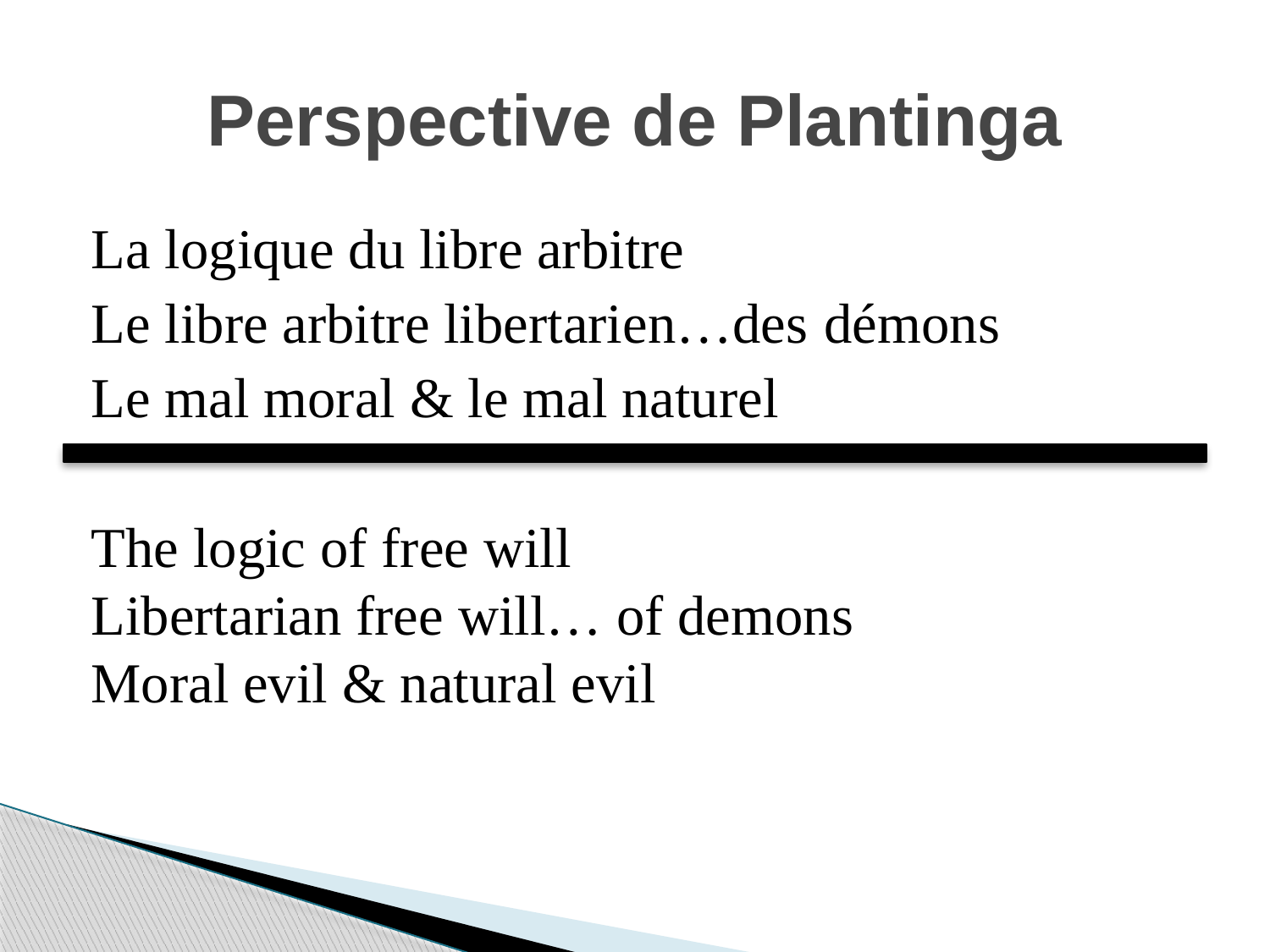

# Perspective de Plantinga
La logique du libre arbitre
Le libre arbitre libertarien…des démons
Le mal moral & le mal naturel

The logic of free will
Libertarian free will… of demons
Moral evil & natural evil